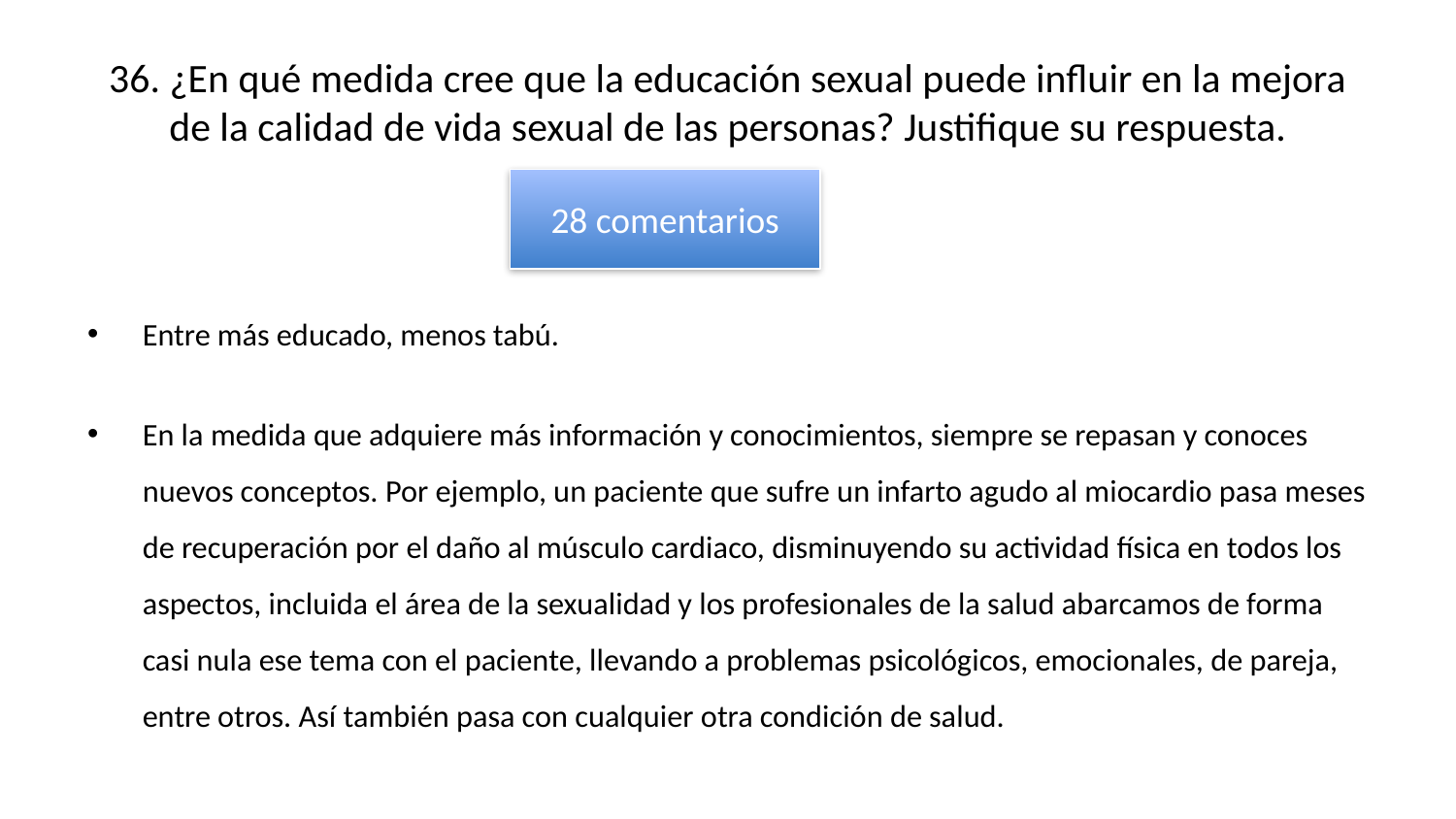

# 36. ¿En qué medida cree que la educación sexual puede influir en la mejora de la calidad de vida sexual de las personas? Justifique su respuesta.
28 comentarios
Entre más educado, menos tabú.

En la medida que adquiere más información y conocimientos, siempre se repasan y conoces nuevos conceptos. Por ejemplo, un paciente que sufre un infarto agudo al miocardio pasa meses de recuperación por el daño al músculo cardiaco, disminuyendo su actividad física en todos los aspectos, incluida el área de la sexualidad y los profesionales de la salud abarcamos de forma casi nula ese tema con el paciente, llevando a problemas psicológicos, emocionales, de pareja, entre otros. Así también pasa con cualquier otra condición de salud.